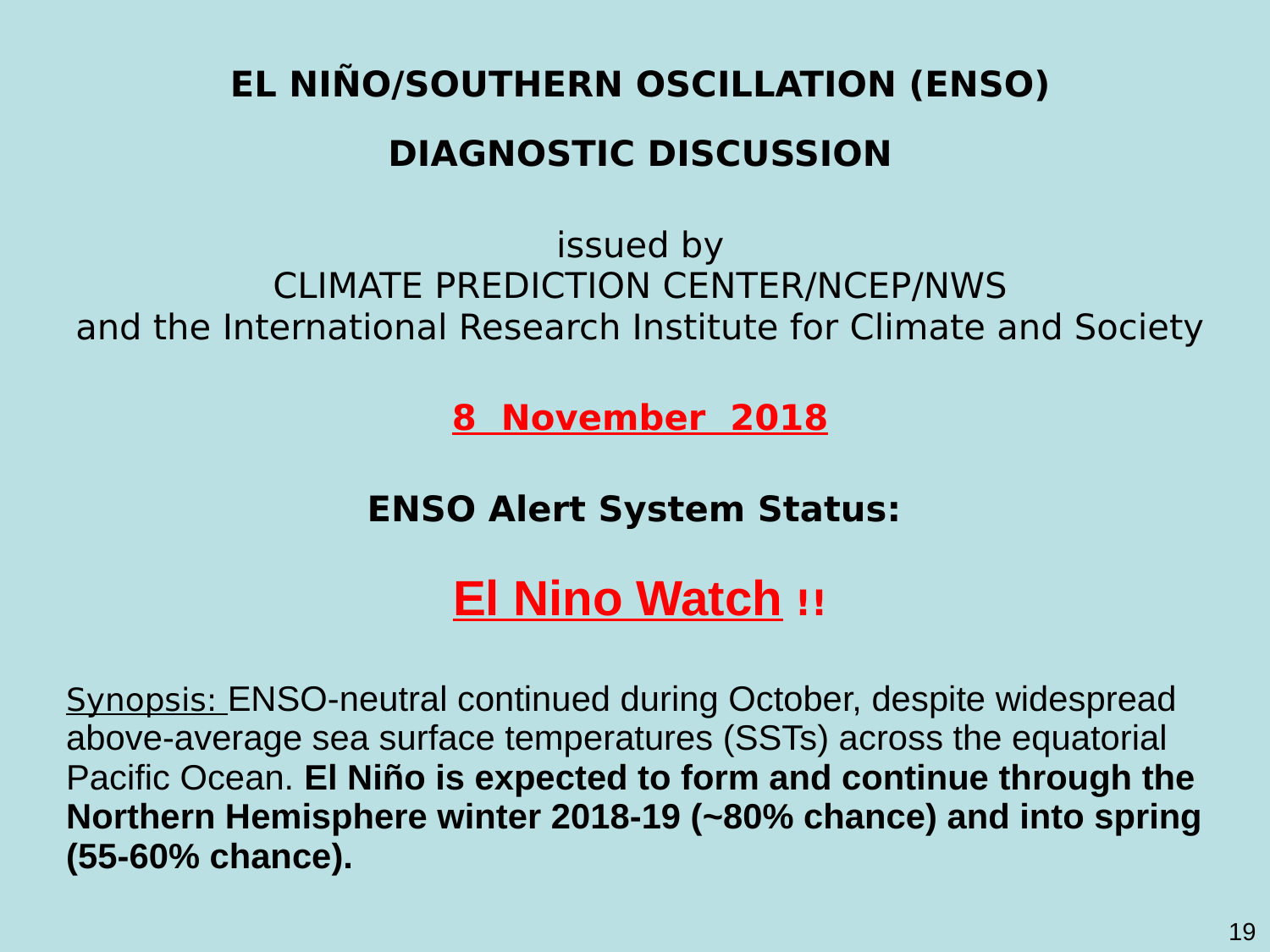

| EL NIÑO/SOUTHERN OSCILLATION (ENSO) |
| --- |
| DIAGNOSTIC DISCUSSION |
| issued by CLIMATE PREDICTION CENTER/NCEP/NWS and the International Research Institute for Climate and Society |
| 8 November 2018 |
|  |
| ENSO Alert System Status:  El Nino Watch !! |
|  |
| Synopsis: ENSO-neutral continued during October, despite widespread above-average sea surface temperatures (SSTs) across the equatorial Pacific Ocean. El Niño is expected to form and continue through the Northern Hemisphere winter 2018-19 (~80% chance) and into spring (55-60% chance). |
19